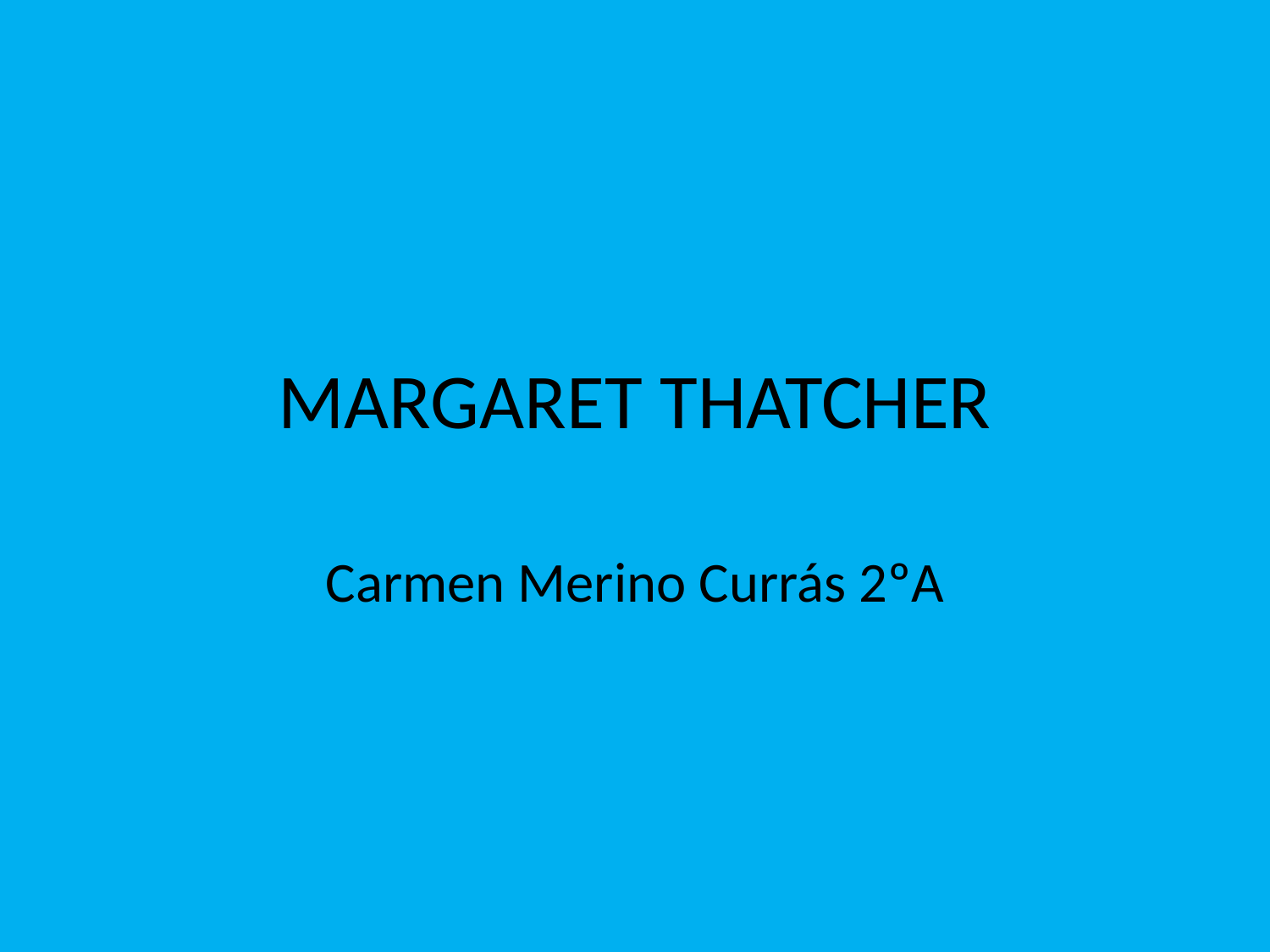

# MARGARET THATCHER
Carmen Merino Currás 2ºA